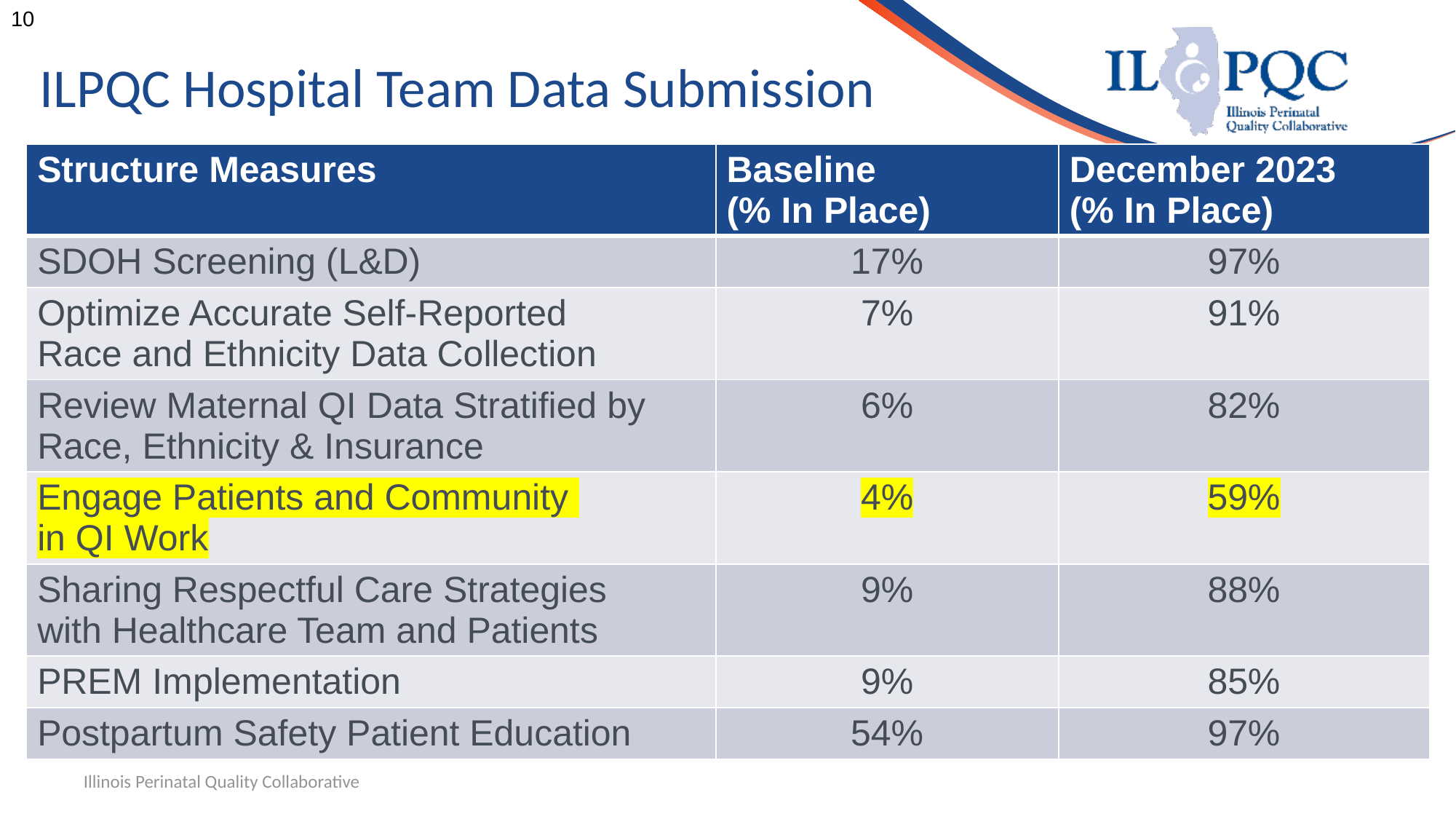

10
# ILPQC Hospital Team Data Submission
| Structure Measures​ | Baseline  (% In Place)​ | December 2023 (% In Place)​ |
| --- | --- | --- |
| SDOH Screening (L&D)​ | 17%​ | 97%​ |
| Optimize Accurate Self-Reported ​ Race and Ethnicity Data Collection​ | 7%​ | 91%​ |
| Review Maternal QI Data Stratified by Race, Ethnicity & Insurance | 6% | 82% |
| Engage Patients and Community ​ in QI Work​ | 4%​ | 59%​ |
| Sharing Respectful Care Strategies with Healthcare Team and Patients​ | 9%​ | 88%​ |
| PREM Implementation​ | 9%​ | 85%​ |
| Postpartum Safety Patient Education​ | 54%​ | 97%​ |
Illinois Perinatal Quality Collaborative